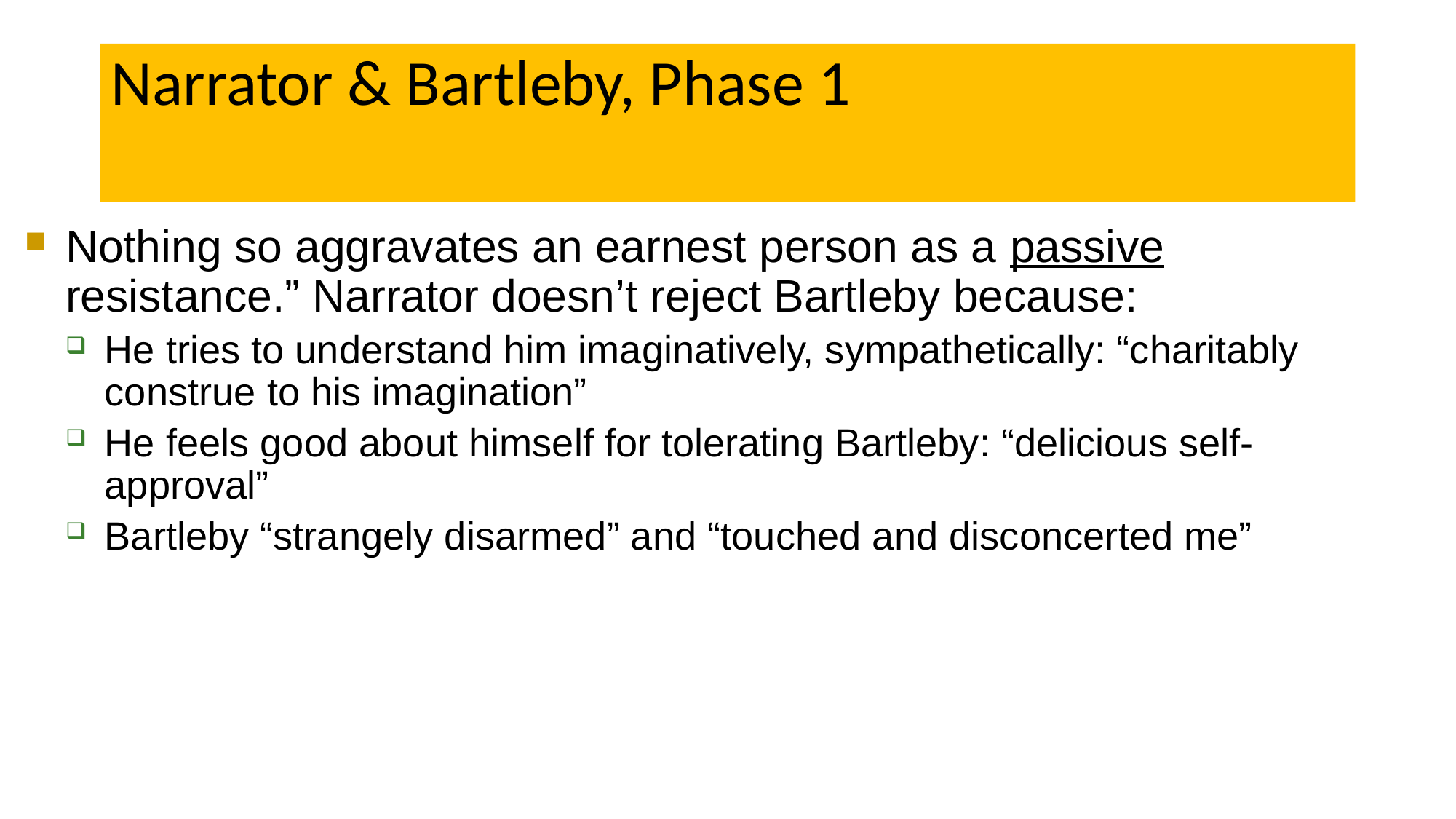

# Narrator & Bartleby, Phase 1
Nothing so aggravates an earnest person as a passive resistance.” Narrator doesn’t reject Bartleby because:
He tries to understand him imaginatively, sympathetically: “charitably construe to his imagination”
He feels good about himself for tolerating Bartleby: “delicious self-approval”
Bartleby “strangely disarmed” and “touched and disconcerted me”